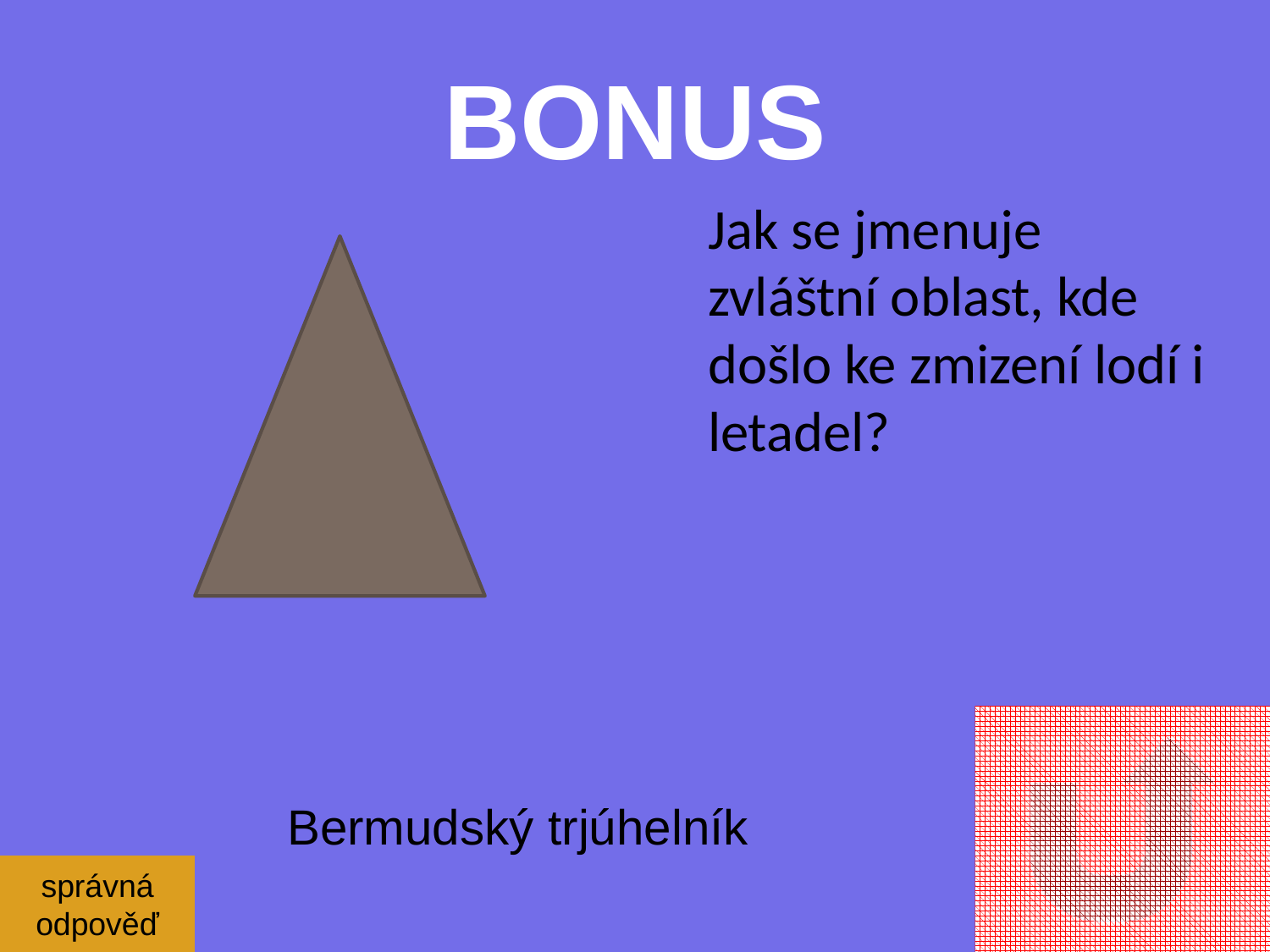

# BONUS
	Jak se jmenuje zvláštní oblast, kde došlo ke zmizení lodí i letadel?

Bermudský trjúhelník
správná
odpověď